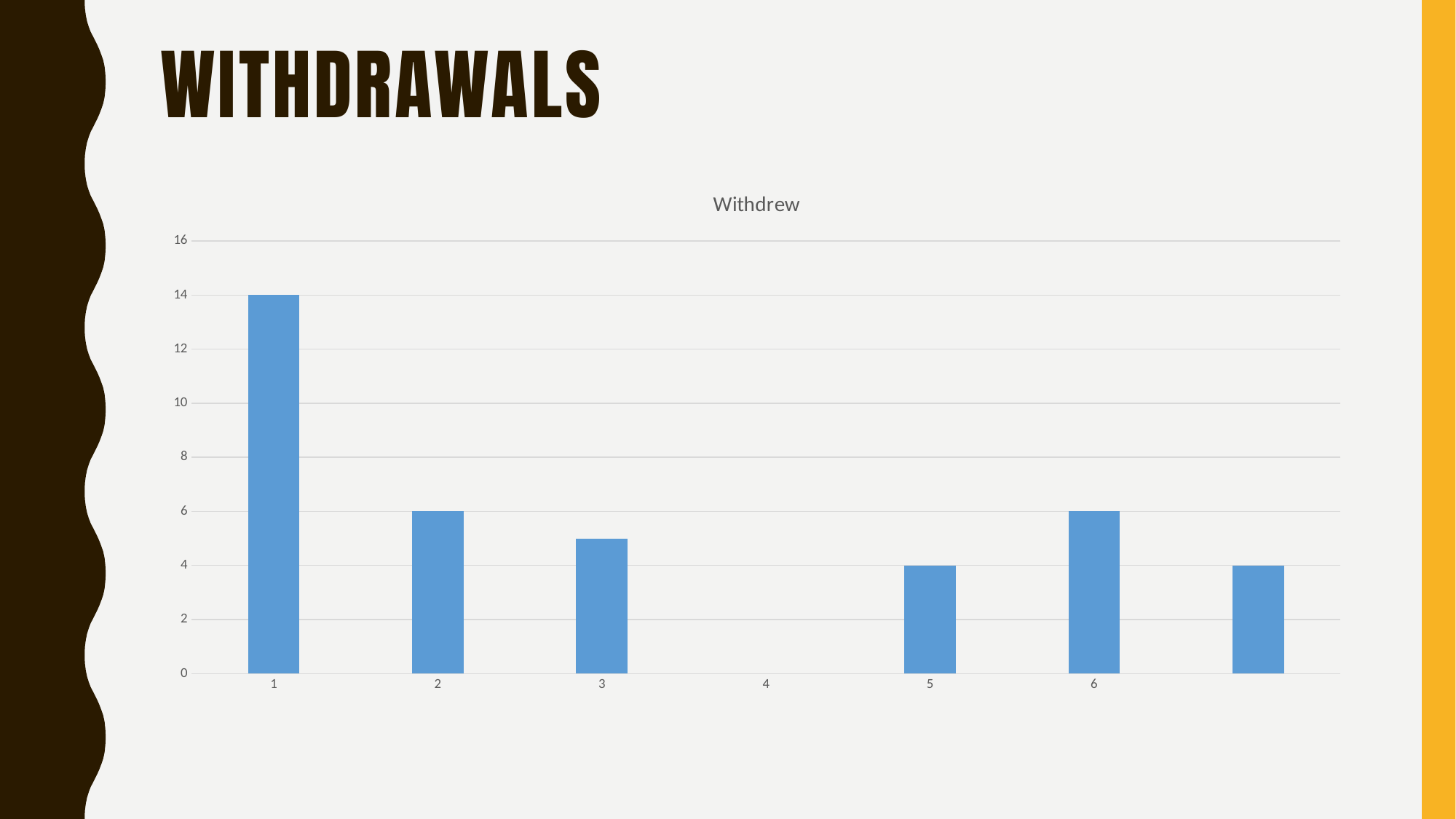

# withdrawals

### Chart:

| Category | Withdrew |
|---|---|